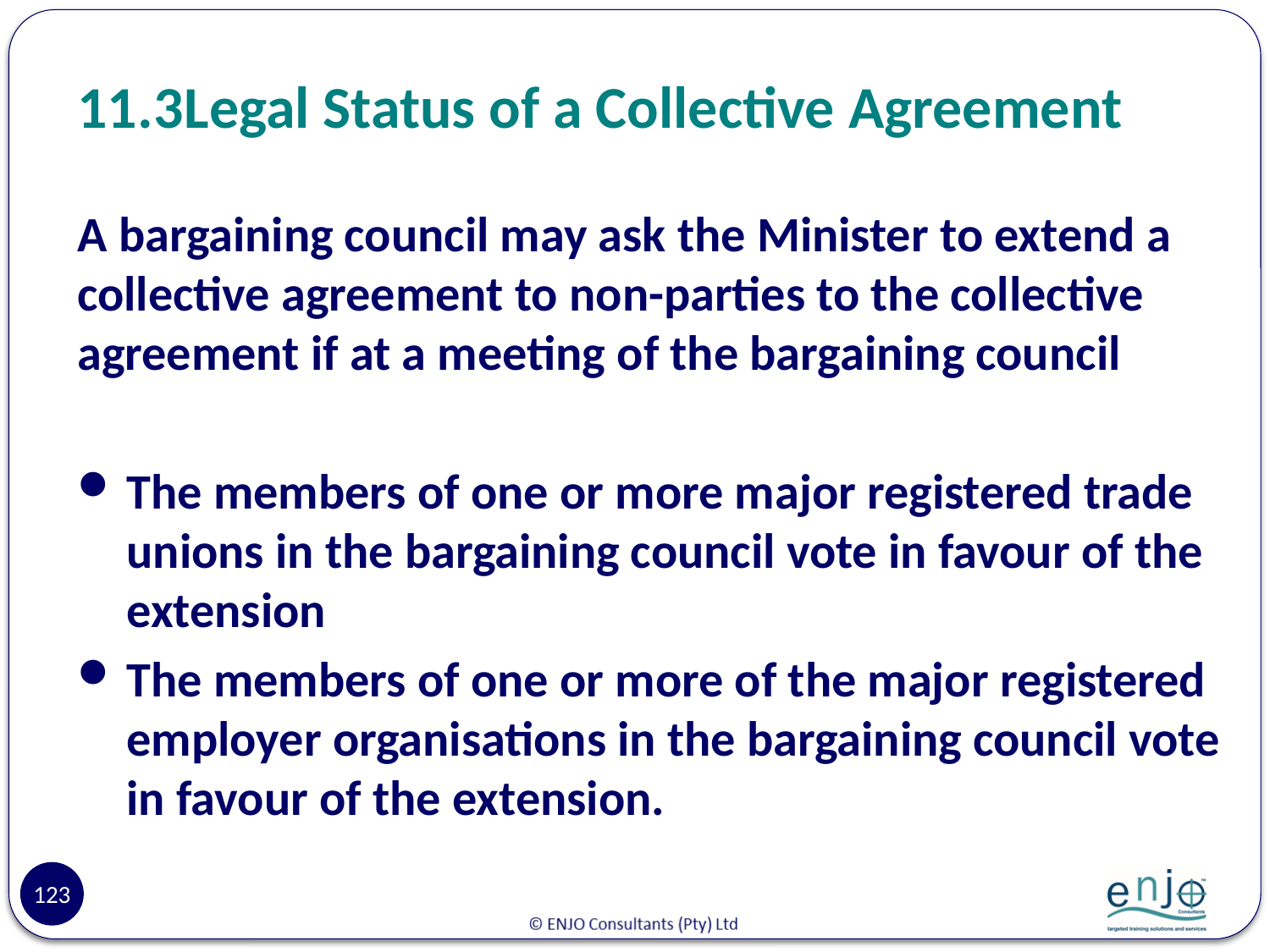

# 11.3	Legal Status of a Collective Agreement
A bargaining council may ask the Minister to extend a collective agreement to non-parties to the collective agreement if at a meeting of the bargaining council

The members of one or more major registered trade unions in the bargaining council vote in favour of the extension
The members of one or more of the major registered employer organisations in the bargaining council vote in favour of the extension.
123